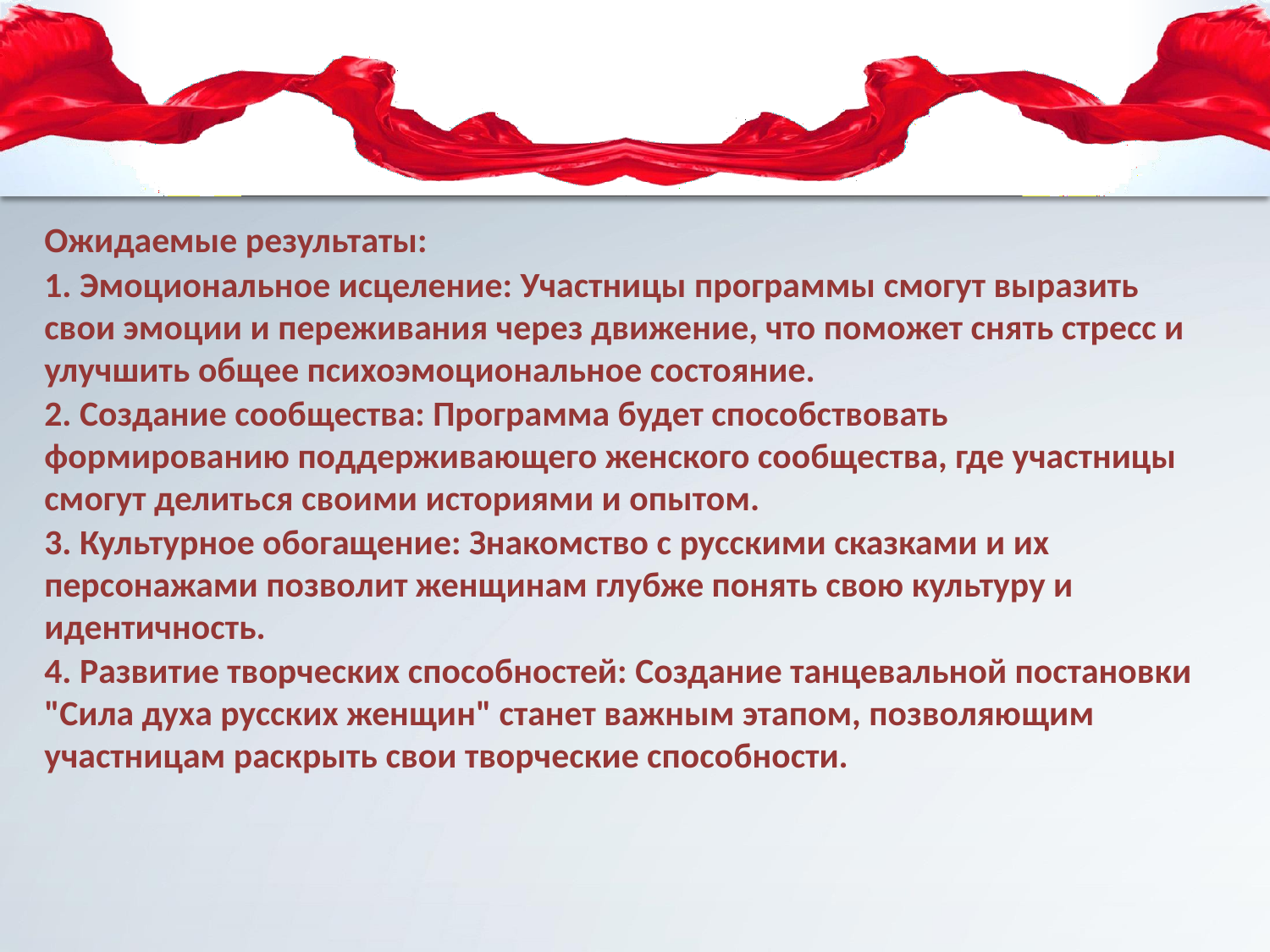

Ожидаемые результаты:
1. Эмоциональное исцеление: Участницы программы смогут выразить свои эмоции и переживания через движение, что поможет снять стресс и улучшить общее психоэмоциональное состояние.
2. Создание сообщества: Программа будет способствовать формированию поддерживающего женского сообщества, где участницы смогут делиться своими историями и опытом.
3. Культурное обогащение: Знакомство с русскими сказками и их персонажами позволит женщинам глубже понять свою культуру и идентичность.
4. Развитие творческих способностей: Создание танцевальной постановки "Сила духа русских женщин" станет важным этапом, позволяющим участницам раскрыть свои творческие способности.